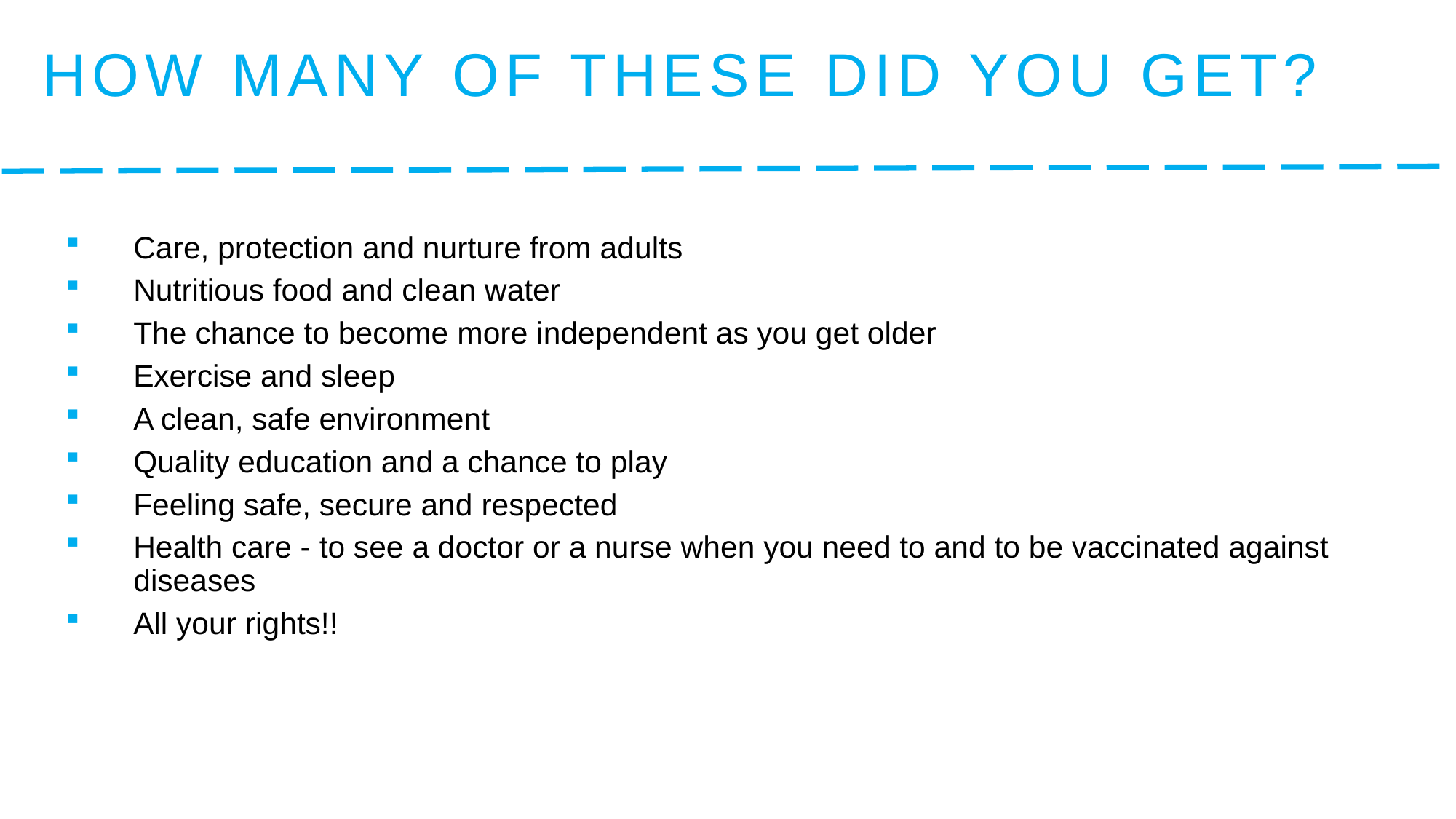

# How many of these did you get?
Care, protection and nurture from adults
Nutritious food and clean water
The chance to become more independent as you get older
Exercise and sleep
A clean, safe environment
Quality education and a chance to play
Feeling safe, secure and respected
Health care - to see a doctor or a nurse when you need to and to be vaccinated against diseases
All your rights!!